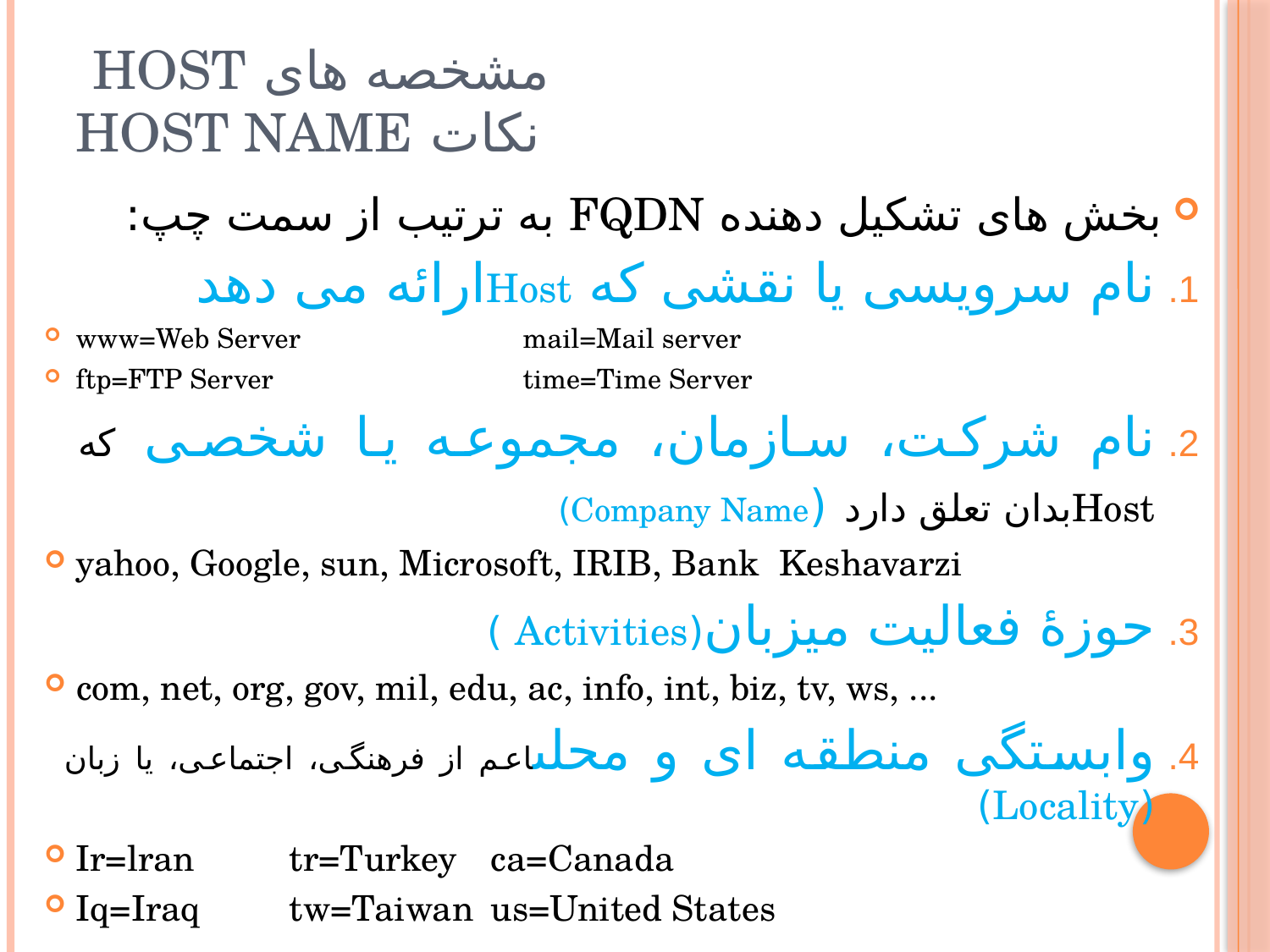

# مشخصه های Host نکات Host Name
بخش های تشکيل دهنده FQDN به ترتيب از سمت چپ:
نام سرويسى يا نقشى که Hostارائه مى دهد
www=Web Server 	mail=Mail server
ftp=FTP Server 	time=Time Server
نام شرکت، سازمان، مجموعه يا شخصى که  Hostبدان تعلق دارد (Company Name)
yahoo, Google, sun, Microsoft, IRIB, Bank  Keshavarzi
حوزهٔ فعاليت ميزبان(Activities )
com, net, org, gov, mil, edu, ac, info, int, biz, tv, ws, ...
وابستگى منطقه اى و محلىاعم از فرهنگى، اجتماعى، يا زبان  (Locality)
Ir=lran 	tr=Turkey 	ca=Canada
Iq=Iraq 	tw=Taiwan 	us=United States